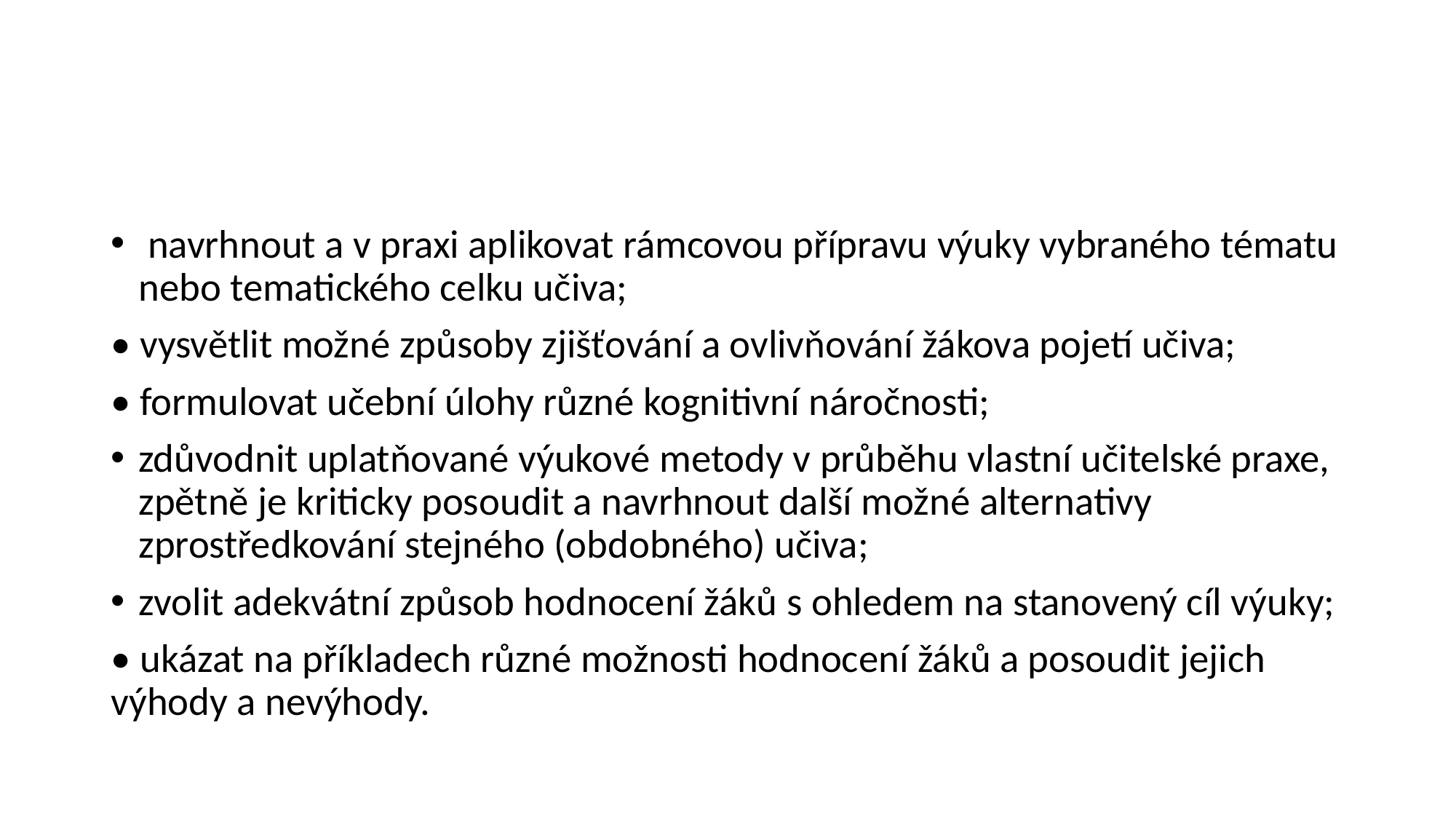

#
 navrhnout a v praxi aplikovat rámcovou přípravu výuky vybraného tématu nebo tematického celku učiva;
• vysvětlit možné způsoby zjišťování a ovlivňování žákova pojetí učiva;
• formulovat učební úlohy různé kognitivní náročnosti;
zdůvodnit uplatňované výukové metody v průběhu vlastní učitelské praxe, zpětně je kriticky posoudit a navrhnout další možné alternativy zprostředkování stejného (obdobného) učiva;
zvolit adekvátní způsob hodnocení žáků s ohledem na stanovený cíl výuky;
• ukázat na příkladech různé možnosti hodnocení žáků a posoudit jejich výhody a nevýhody.